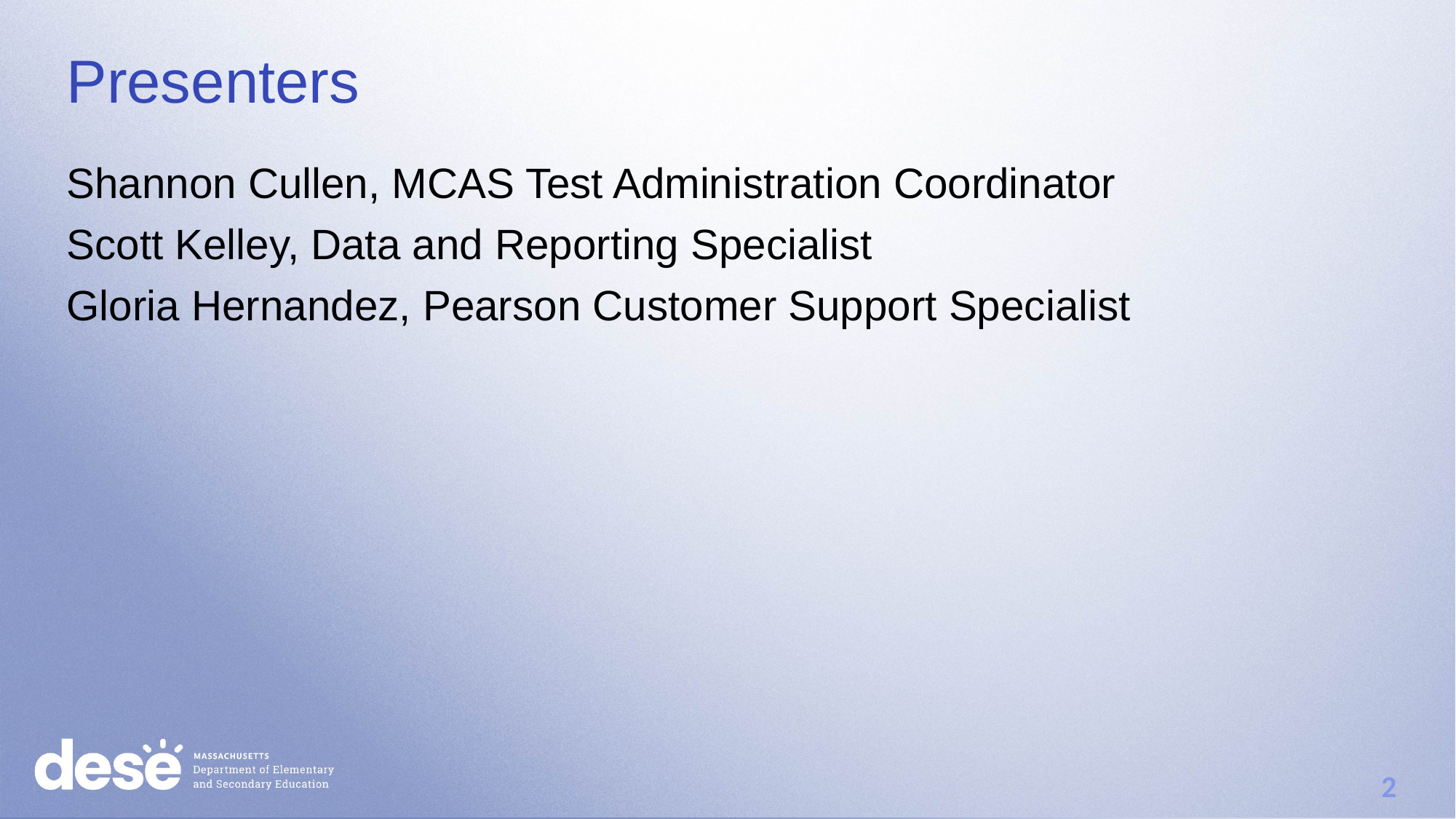

# Presenters
Shannon Cullen, MCAS Test Administration Coordinator
Scott Kelley, Data and Reporting Specialist
Gloria Hernandez, Pearson Customer Support Specialist